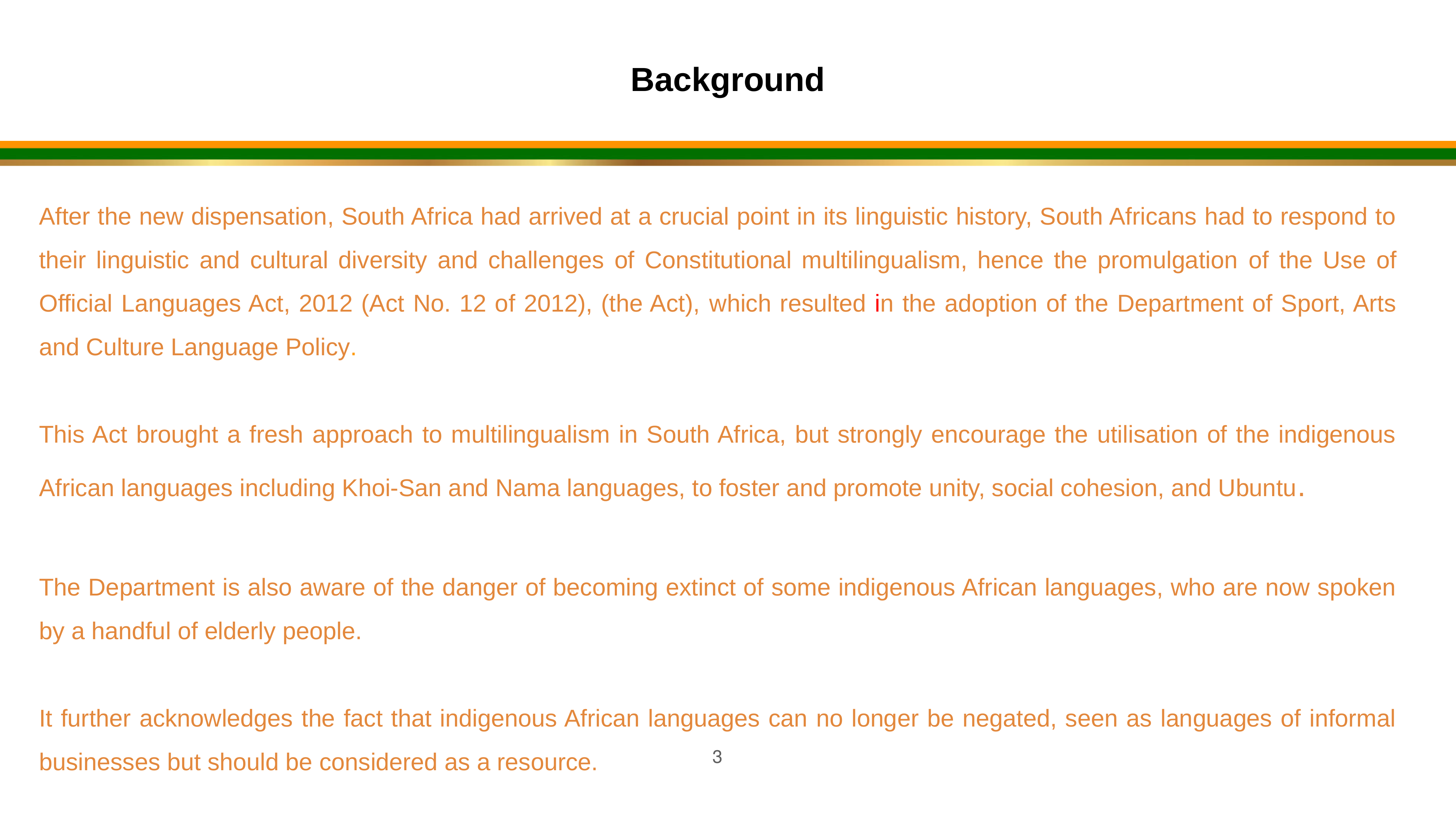

Background
After the new dispensation, South Africa had arrived at a crucial point in its linguistic history, South Africans had to respond to their linguistic and cultural diversity and challenges of Constitutional multilingualism, hence the promulgation of the Use of Official Languages Act, 2012 (Act No. 12 of 2012), (the Act), which resulted in the adoption of the Department of Sport, Arts and Culture Language Policy.

This Act brought a fresh approach to multilingualism in South Africa, but strongly encourage the utilisation of the indigenous African languages including Khoi-San and Nama languages, to foster and promote unity, social cohesion, and Ubuntu.

The Department is also aware of the danger of becoming extinct of some indigenous African languages, who are now spoken by a handful of elderly people.

It further acknowledges the fact that indigenous African languages can no longer be negated, seen as languages of informal businesses but should be considered as a resource.
3